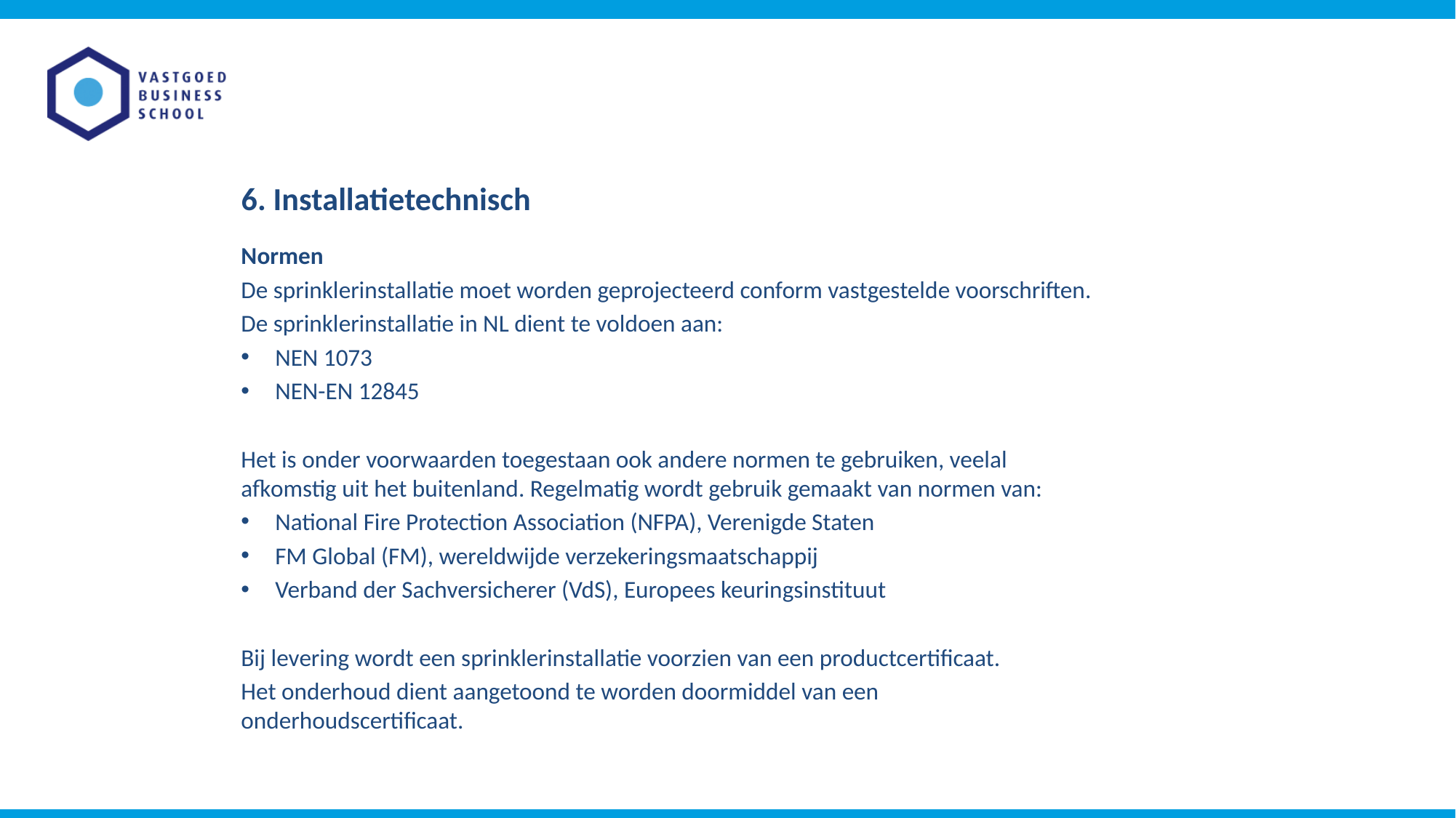

# 6. Installatietechnisch
Normen
De sprinklerinstallatie moet worden geprojecteerd conform vastgestelde voorschriften.
De sprinklerinstallatie in NL dient te voldoen aan:
NEN 1073
NEN-EN 12845

Het is onder voorwaarden toegestaan ook andere normen te gebruiken, veelal afkomstig uit het buitenland. Regelmatig wordt gebruik gemaakt van normen van:
National Fire Protection Association (NFPA), Verenigde Staten
FM Global (FM), wereldwijde verzekeringsmaatschappij
Verband der Sachversicherer (VdS), Europees keuringsinstituut

Bij levering wordt een sprinklerinstallatie voorzien van een productcertificaat.
Het onderhoud dient aangetoond te worden doormiddel van een onderhoudscertificaat.